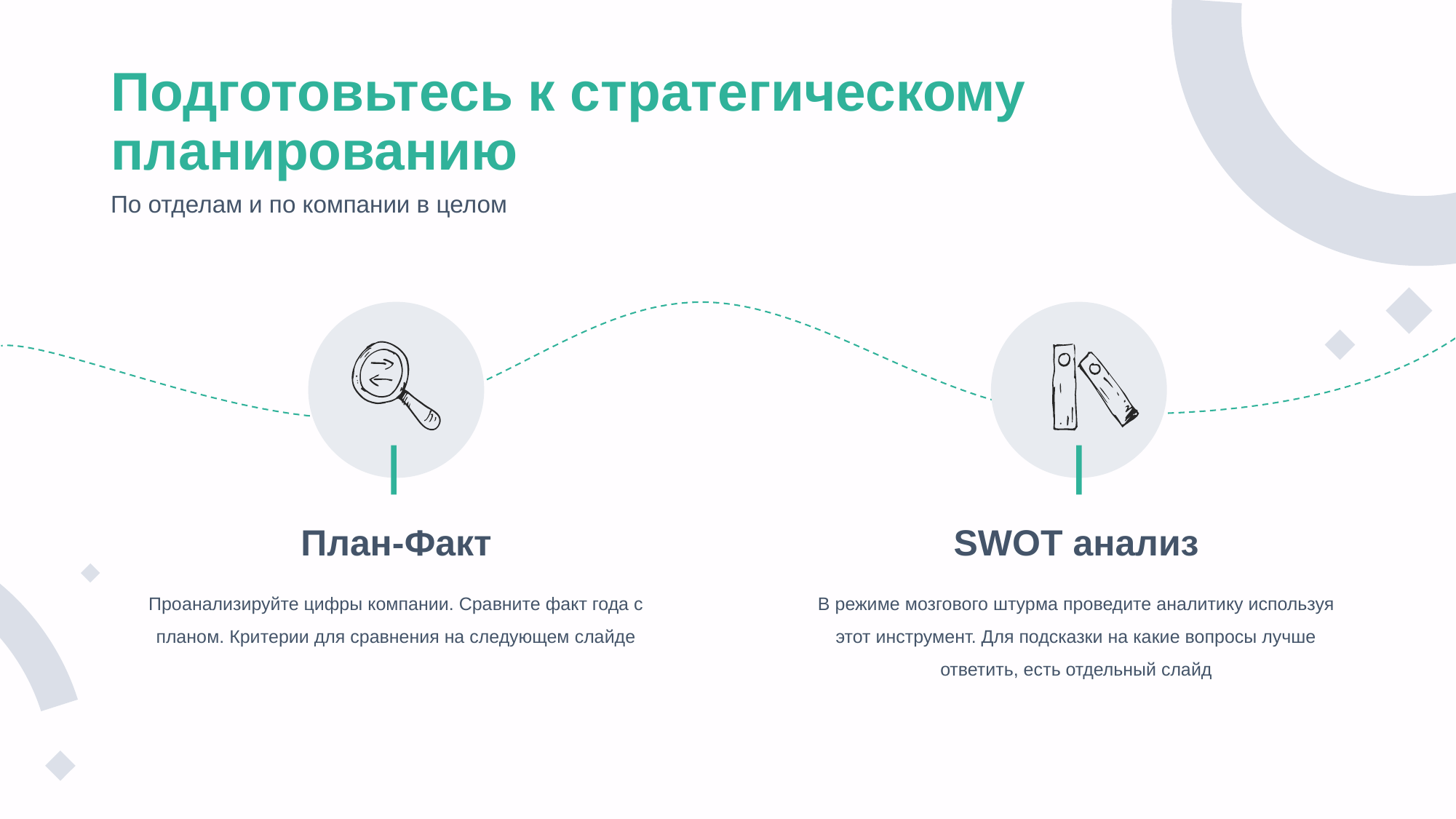

# Подготовьтесь к стратегическому планированию
По отделам и по компании в целом

План-Факт
Проанализируйте цифры компании. Сравните факт года с планом. Критерии для сравнения на следующем слайде
SWOT анализ
В режиме мозгового штурма проведите аналитику используя этот инструмент. Для подсказки на какие вопросы лучше ответить, есть отдельный слайд